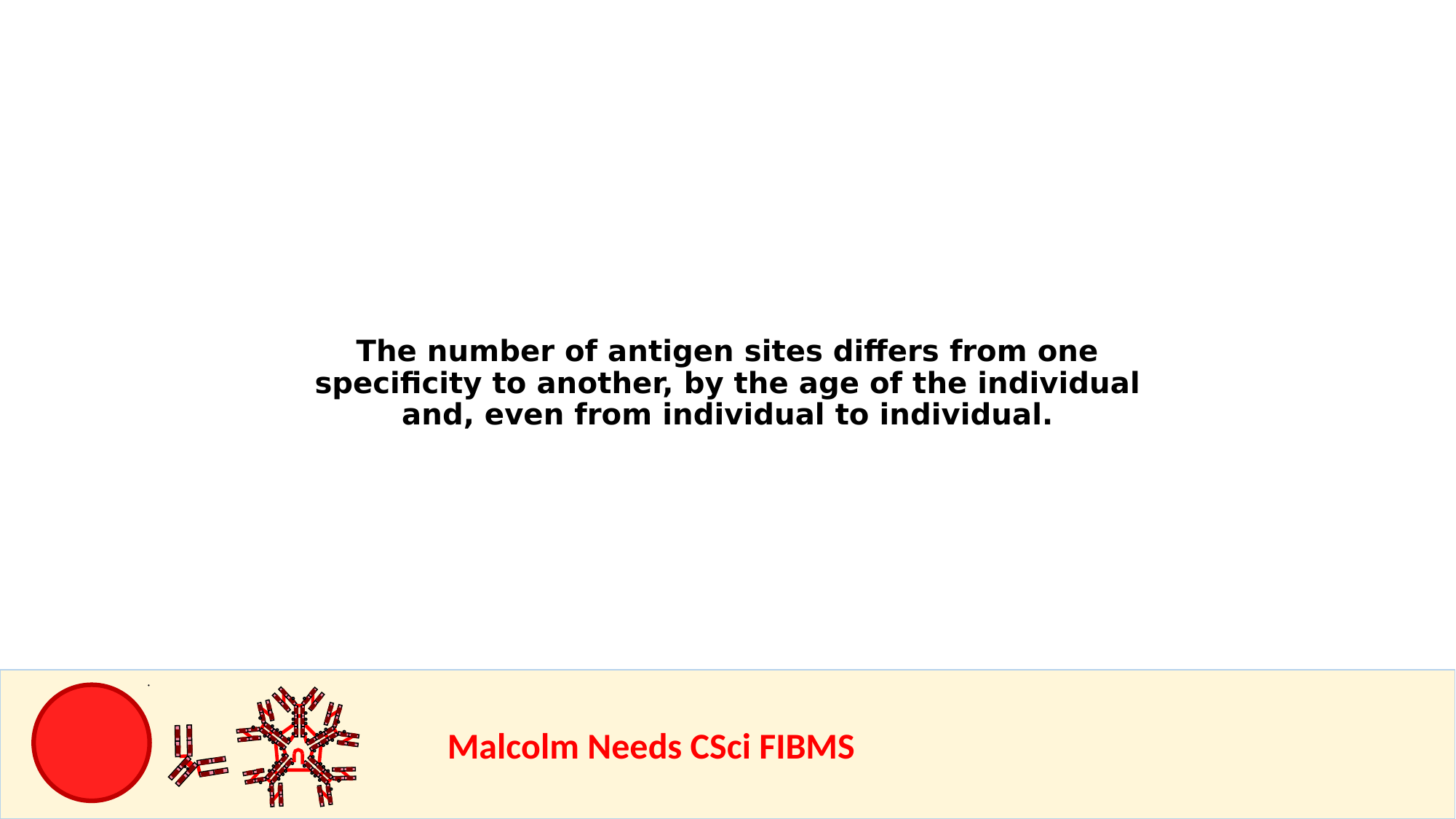

The number of antigen sites differs from one specificity to another, by the age of the individual and, even from individual to individual.
				Malcolm Needs CSci FIBMS